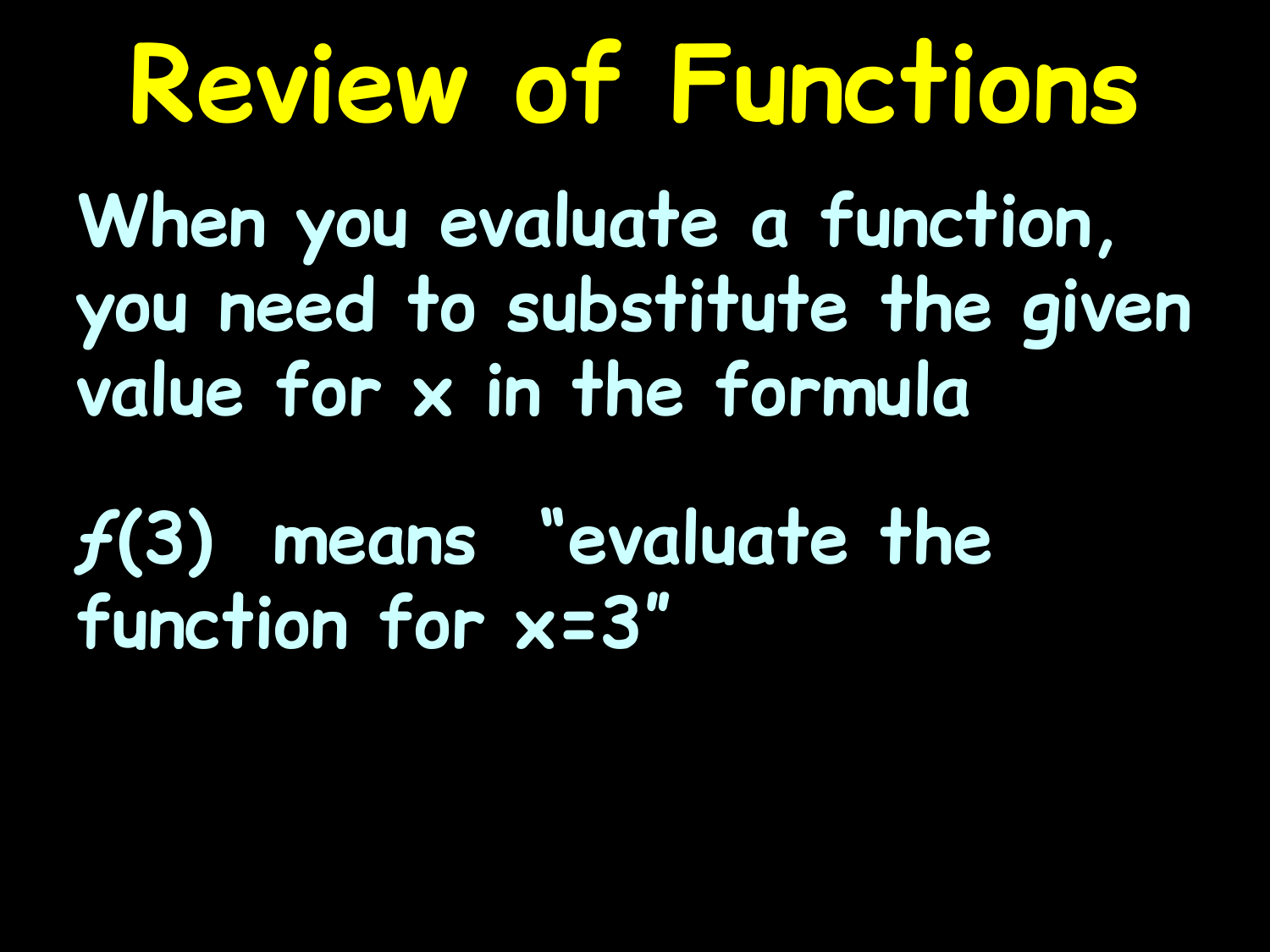

# Review of Functions
When you evaluate a function, you need to substitute the given value for x in the formula

ƒ(3)  means  “evaluate the function for x=3”